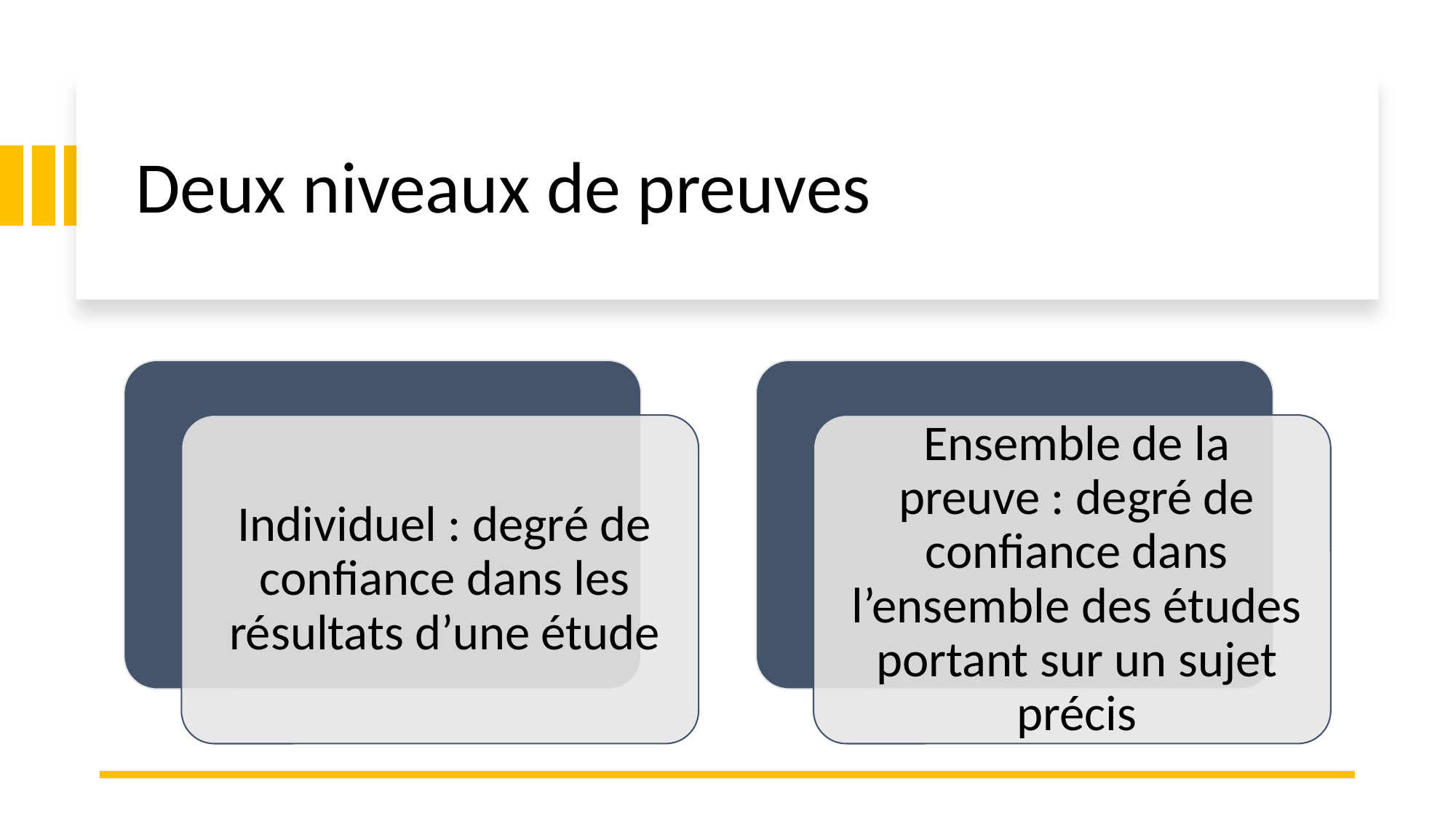

# Deux niveaux de preuves

Individuel : degré de confiance dans les résultats d’une étude
Ensemble de la preuve : degré de confiance dans l’ensemble des études portant sur un sujet précis